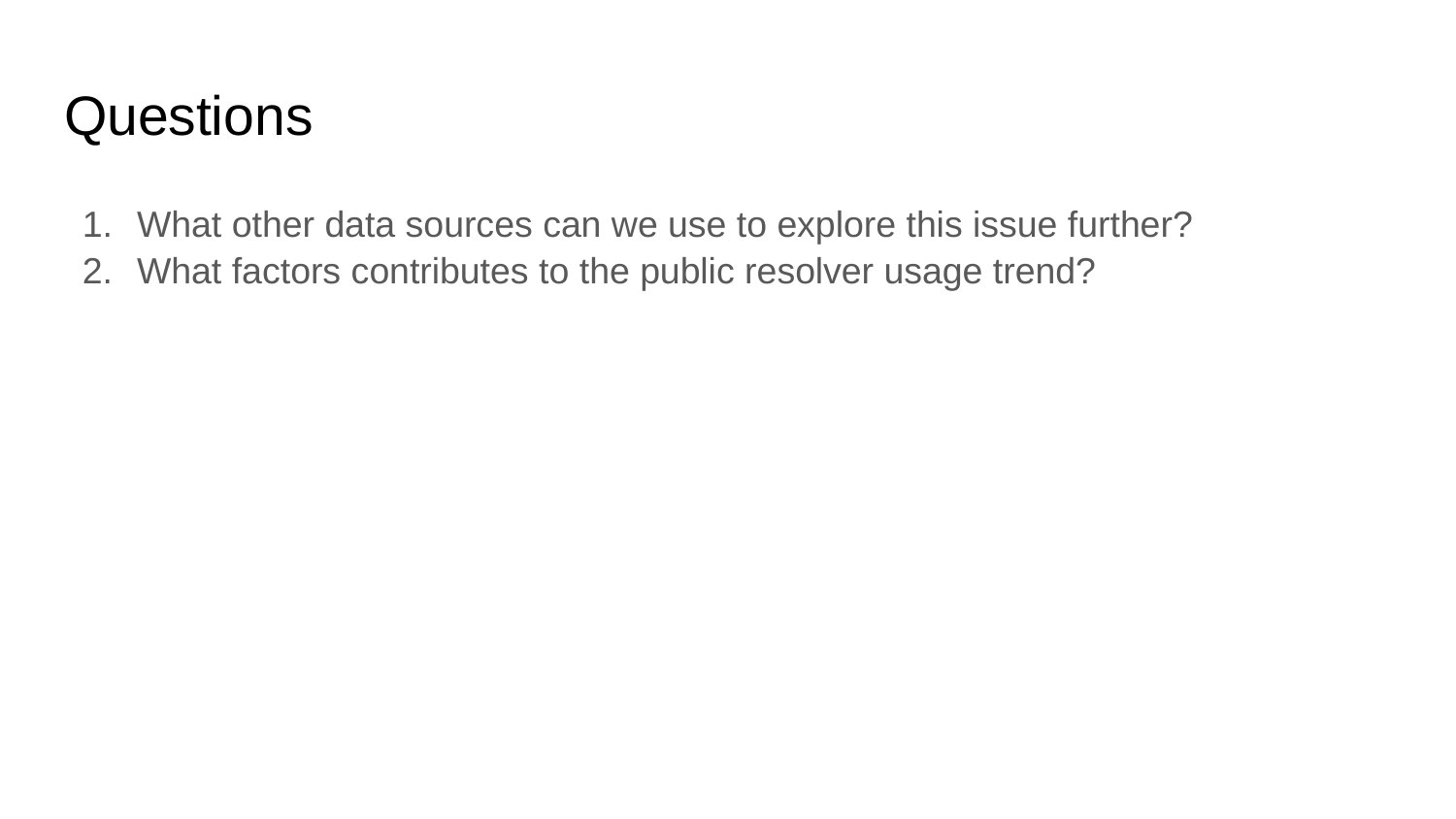

# Questions
What other data sources can we use to explore this issue further?
What factors contributes to the public resolver usage trend?